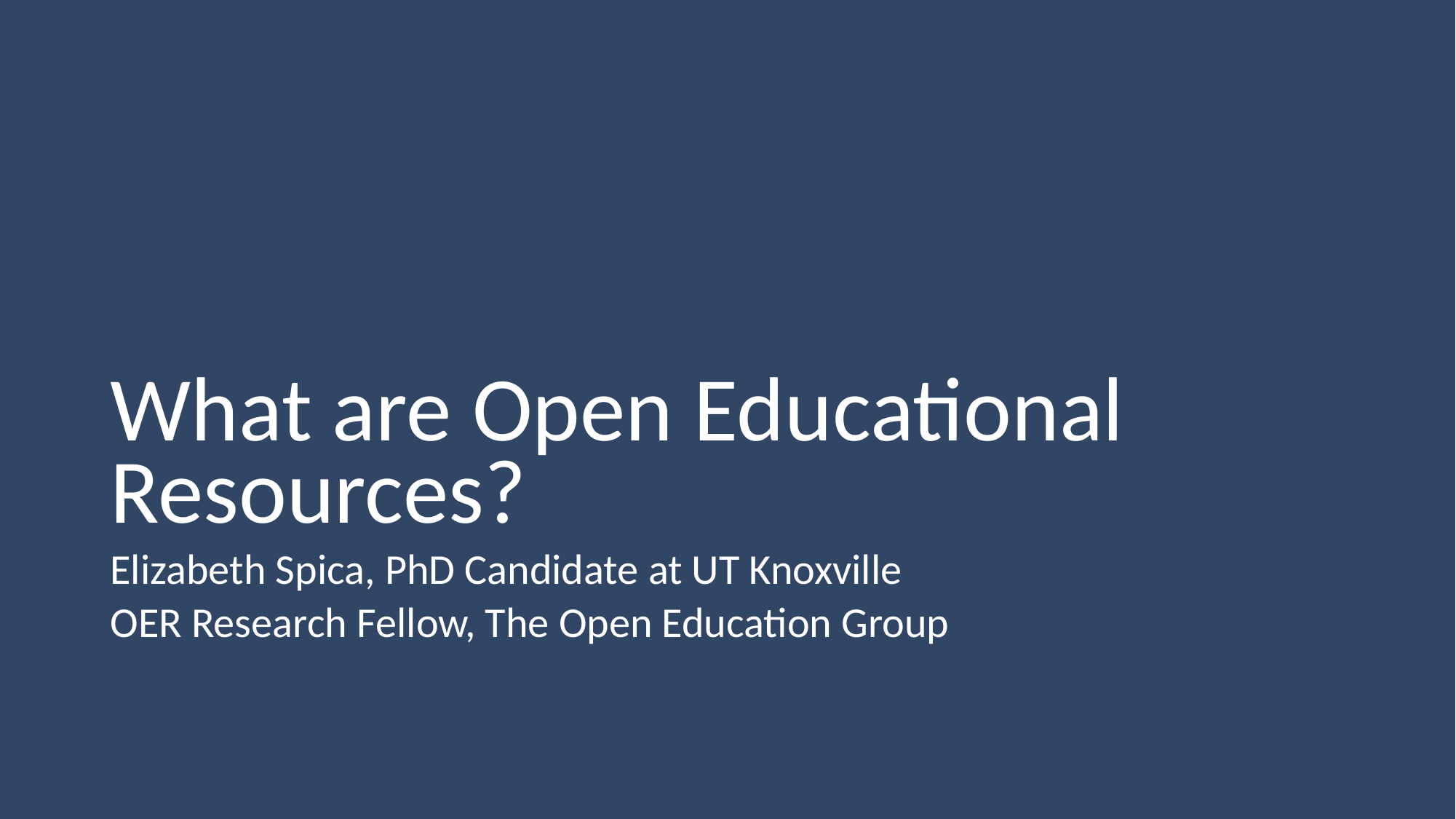

# What are Open Educational Resources?
Elizabeth Spica, PhD Candidate at UT Knoxville
OER Research Fellow, The Open Education Group